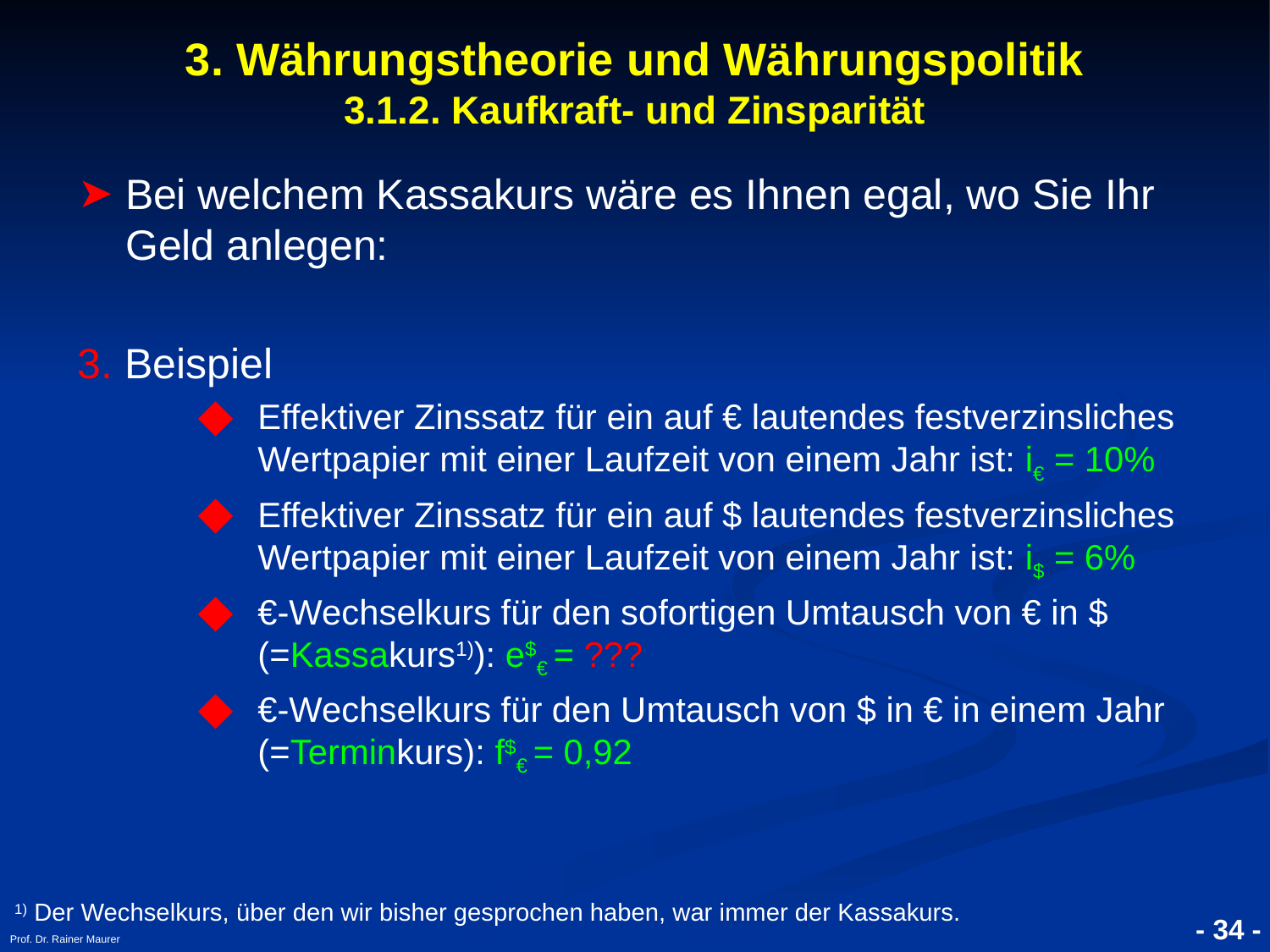

- 34 -
Prof. Dr. Rainer Maurer
3. Währungstheorie und Währungspolitik
3.1.2. Kaufkraft- und Zinsparität
Bei welchem Kassakurs wäre es Ihnen egal, wo Sie Ihr Geld anlegen:

3. Beispiel
Effektiver Zinssatz für ein auf € lautendes festverzinsliches Wertpapier mit einer Laufzeit von einem Jahr ist: i€ = 10%
Effektiver Zinssatz für ein auf $ lautendes festverzinsliches Wertpapier mit einer Laufzeit von einem Jahr ist: i$ = 6%
€-Wechselkurs für den sofortigen Umtausch von € in $ (=Kassakurs1)): e$€ = ???
€-Wechselkurs für den Umtausch von $ in € in einem Jahr (=Terminkurs): f$€ = 0,92

1) Der Wechselkurs, über den wir bisher gesprochen haben, war immer der Kassakurs.